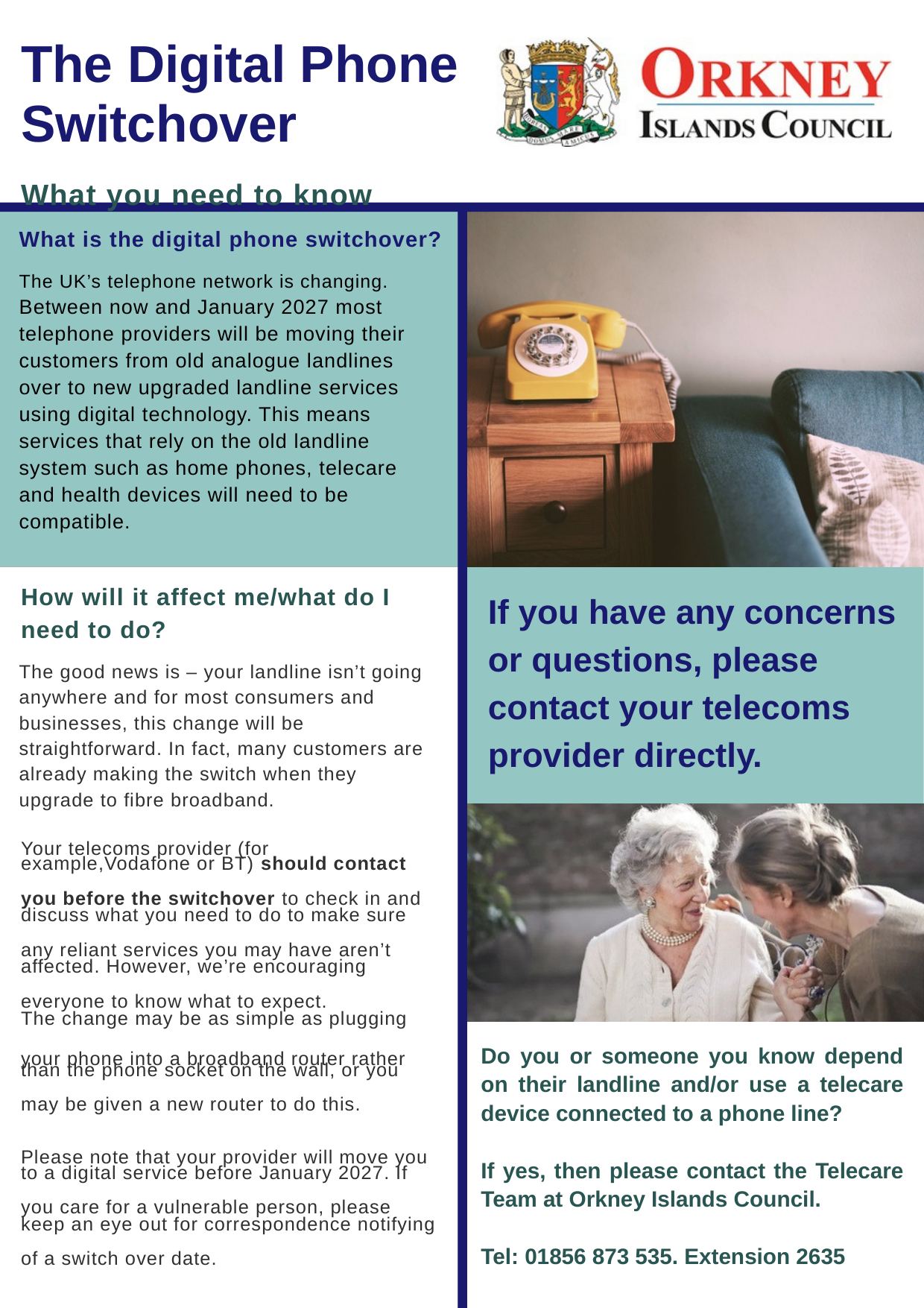

The Digital Phone Switchover
What you need to know

What is the digital phone switchover?
The UK’s telephone network is changing.
Between now and January 2027 most telephone providers will be moving their customers from old analogue landlines over to new upgraded landline services using digital technology. This means services that rely on the old landline system such as home phones, telecare and health devices will need to be compatible.

How will it affect me/what do I need to do?
If you have any concerns or questions, please contact your telecoms provider directly.
The good news is – your landline isn’t going anywhere and for most consumers and businesses, this change will be straightforward. In fact, many customers are already making the switch when they upgrade to fibre broadband.

Your telecoms provider (for
example,Vodafone or BT) should contact
you before the switchover to check in and
discuss what you need to do to make sure
any reliant services you may have aren’t
affected. However, we’re encouraging
everyone to know what to expect.
The change may be as simple as plugging
your phone into a broadband router rather
than the phone socket on the wall, or you
Do you or someone you know depend on their landline and/or use a telecare device connected to a phone line?

If yes, then please contact the Telecare Team at Orkney Islands Council.

Tel: 01856 873 535. Extension 2635
may be given a new router to do this.
Please note that your provider will move you
to a digital service before January 2027. If
you care for a vulnerable person, please
keep an eye out for correspondence notifying
of a switch over date.